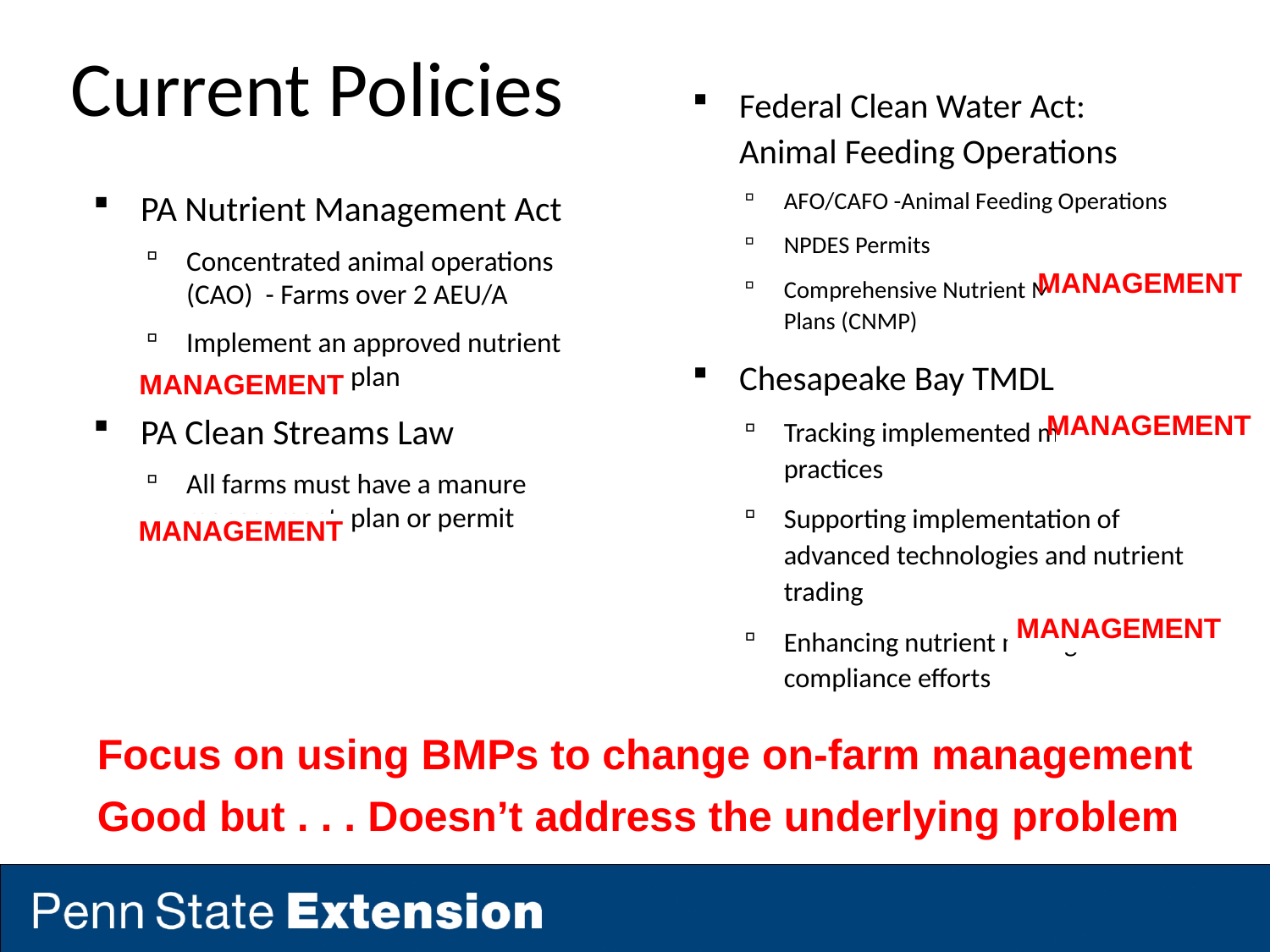

# Current Policies
Federal Clean Water Act:
Animal Feeding Operations
AFO/CAFO -Animal Feeding Operations
NPDES Permits
Comprehensive Nutrient Management Plans (CNMP)
Chesapeake Bay TMDL
Tracking implemented management practices
Supporting implementation of advanced technologies and nutrient trading
Enhancing nutrient management compliance efforts

PA Nutrient Management Act
Concentrated animal operations (CAO)  - Farms over 2 AEU/A
Implement an approved nutrient  management  plan
PA Clean Streams Law
All farms must have a manure  management  plan or permit

MANAGEMENT

MANAGEMENT

MANAGEMENT

MANAGEMENT

MANAGEMENT

Focus on using BMPs to change on-farm management
Good but . . . Doesn’t address the underlying problem